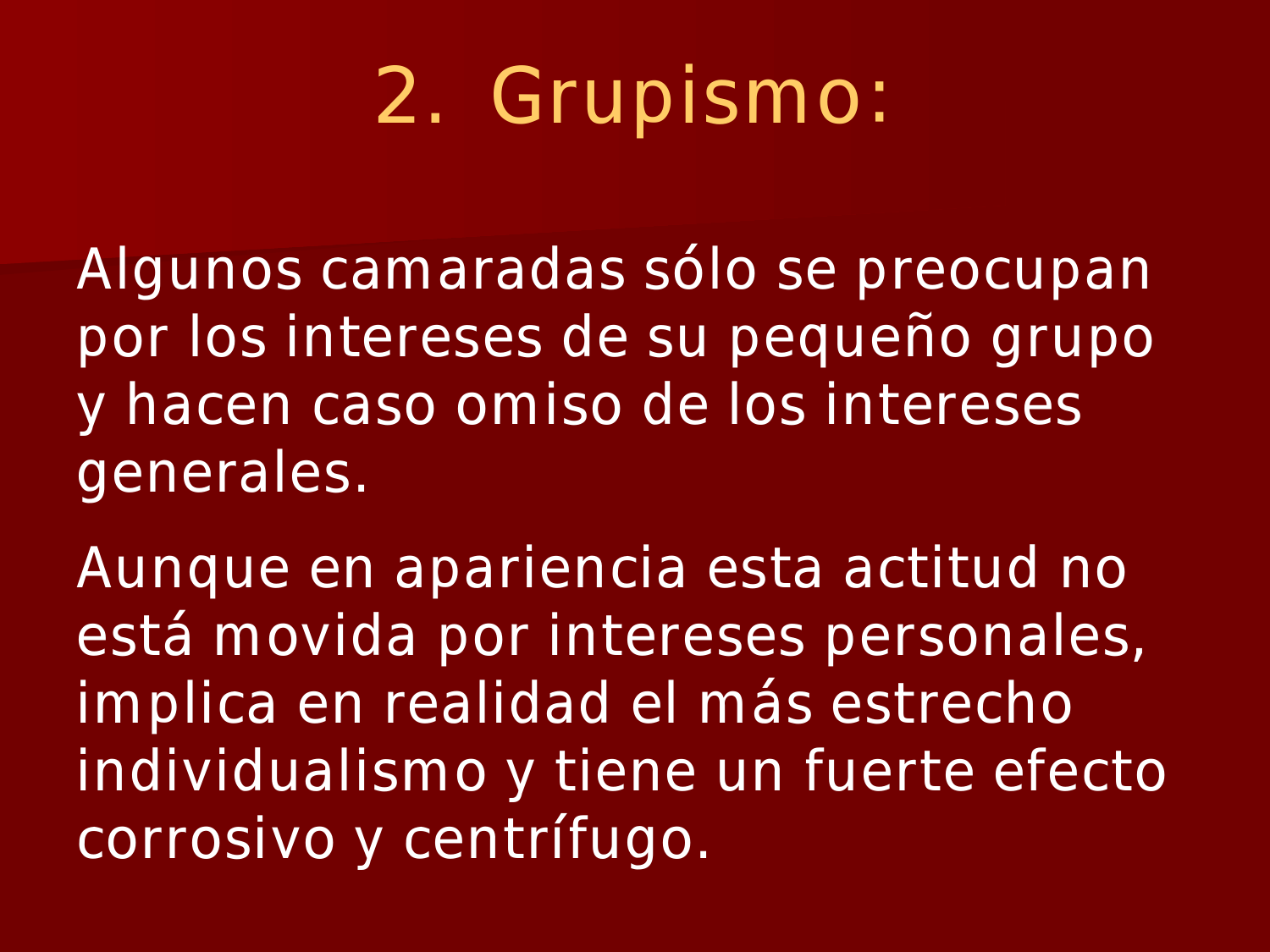

# Grupismo:
Algunos camaradas sólo se preocupan por los intereses de su pequeño grupo y hacen caso omiso de los intereses generales.
Aunque en apariencia esta actitud no está movida por intereses personales, implica en realidad el más estrecho individualismo y tiene un fuerte efecto corrosivo y centrífugo.